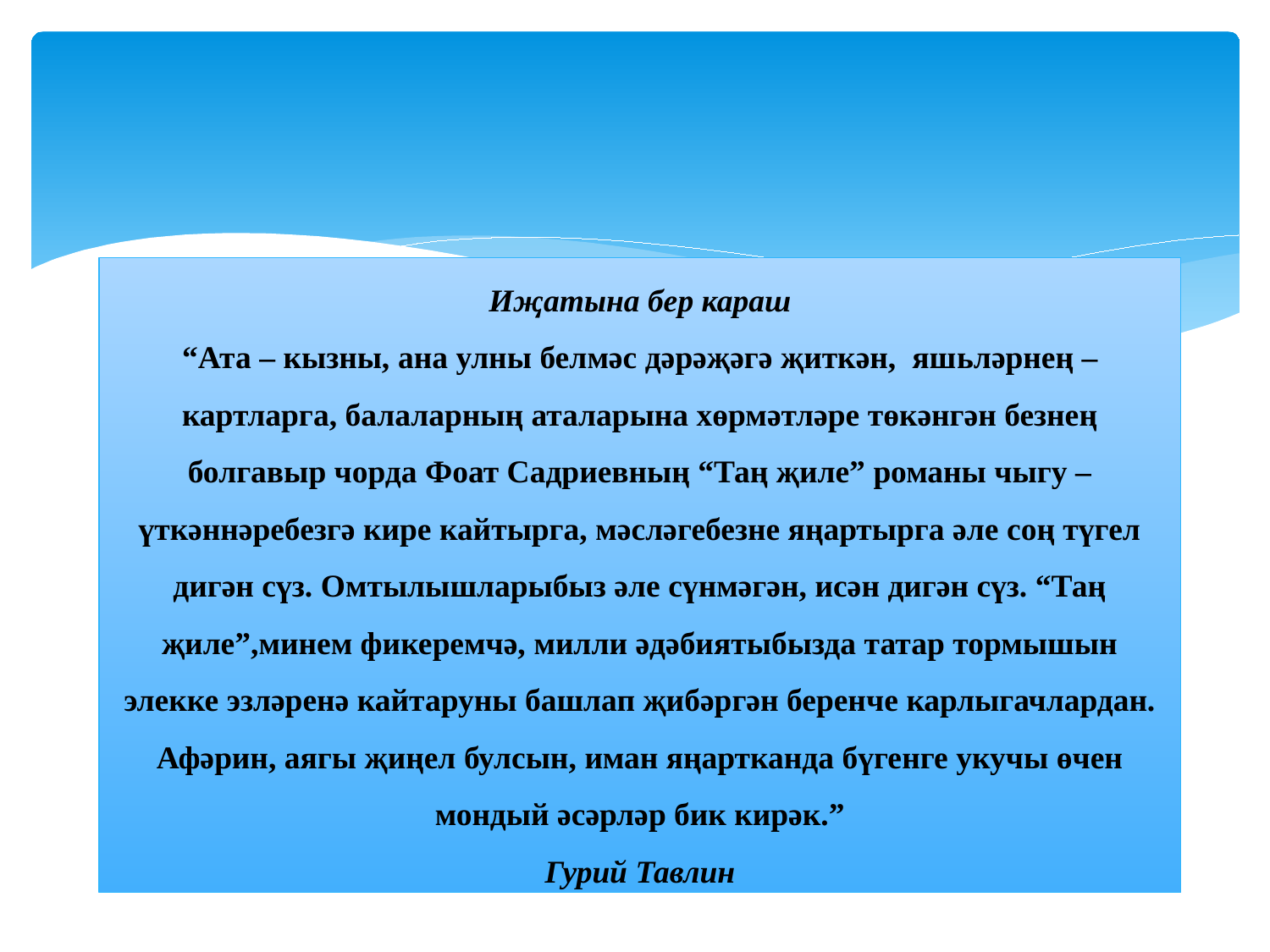

# Иҗатына бер караш “Ата – кызны, ана улны белмәс дәрәҗәгә җиткән,  яшьләрнең – картларга, балаларның аталарына хөрмәтләре төкәнгән безнең болгавыр чорда Фоат Садриевның “Таң җиле” романы чыгу – үткәннәребезгә кире кайтырга, мәсләгебезне яңартырга әле соң түгел дигән сүз. Омтылышларыбыз әле сүнмәгән, исән дигән сүз. “Таң җиле”,минем фикеремчә, милли әдәбиятыбызда татар тормышын элекке эзләренә кайтаруны башлап җибәргән беренче карлыгачлардан. Афәрин, аягы җиңел булсын, иман яңартканда бүгенге укучы өчен мондый әсәрләр бик кирәк.” Гурий Тавлин